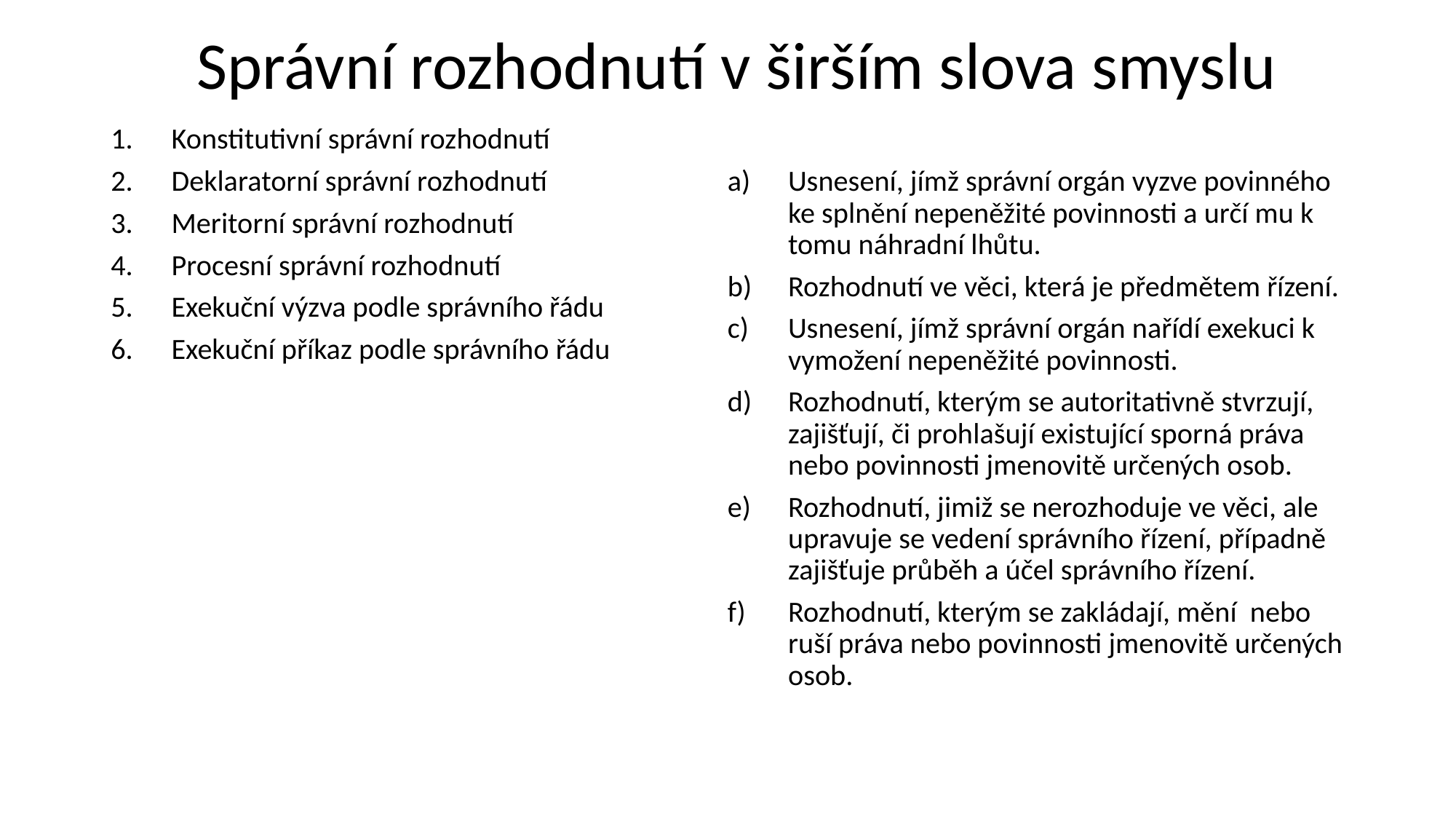

# Správní rozhodnutí v širším slova smyslu
Konstitutivní správní rozhodnutí
Deklaratorní správní rozhodnutí
Meritorní správní rozhodnutí
Procesní správní rozhodnutí
Exekuční výzva podle správního řádu
Exekuční příkaz podle správního řádu

Usnesení, jímž správní orgán vyzve povinného ke splnění nepeněžité povinnosti a určí mu k tomu náhradní lhůtu.
Rozhodnutí ve věci, která je předmětem řízení.
Usnesení, jímž správní orgán nařídí exekuci k vymožení nepeněžité povinnosti.
Rozhodnutí, kterým se autoritativně stvrzují, zajišťují, či prohlašují existující sporná práva nebo povinnosti jmenovitě určených osob.
Rozhodnutí, jimiž se nerozhoduje ve věci, ale upravuje se vedení správního řízení, případně zajišťuje průběh a účel správního řízení.
Rozhodnutí, kterým se zakládají, mění  nebo ruší práva nebo povinnosti jmenovitě určených osob.